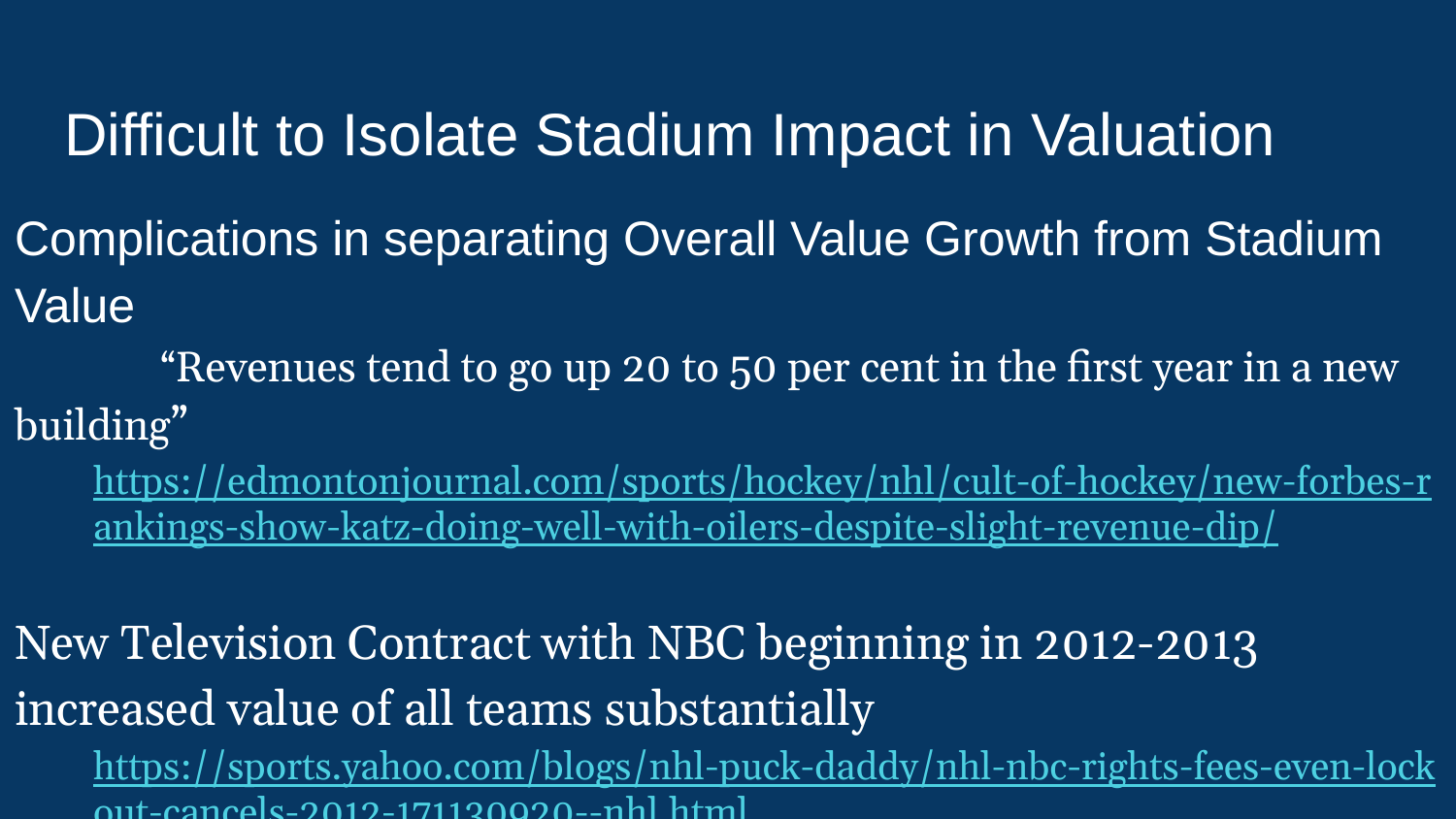

# Difficult to Isolate Stadium Impact in Valuation
Complications in separating Overall Value Growth from Stadium Value
 	“Revenues tend to go up 20 to 50 per cent in the first year in a new building”
https://edmontonjournal.com/sports/hockey/nhl/cult-of-hockey/new-forbes-rankings-show-katz-doing-well-with-oilers-despite-slight-revenue-dip/

New Television Contract with NBC beginning in 2012-2013 increased value of all teams substantially
https://sports.yahoo.com/blogs/nhl-puck-daddy/nhl-nbc-rights-fees-even-lockout-cancels-2012-171130920--nhl.html